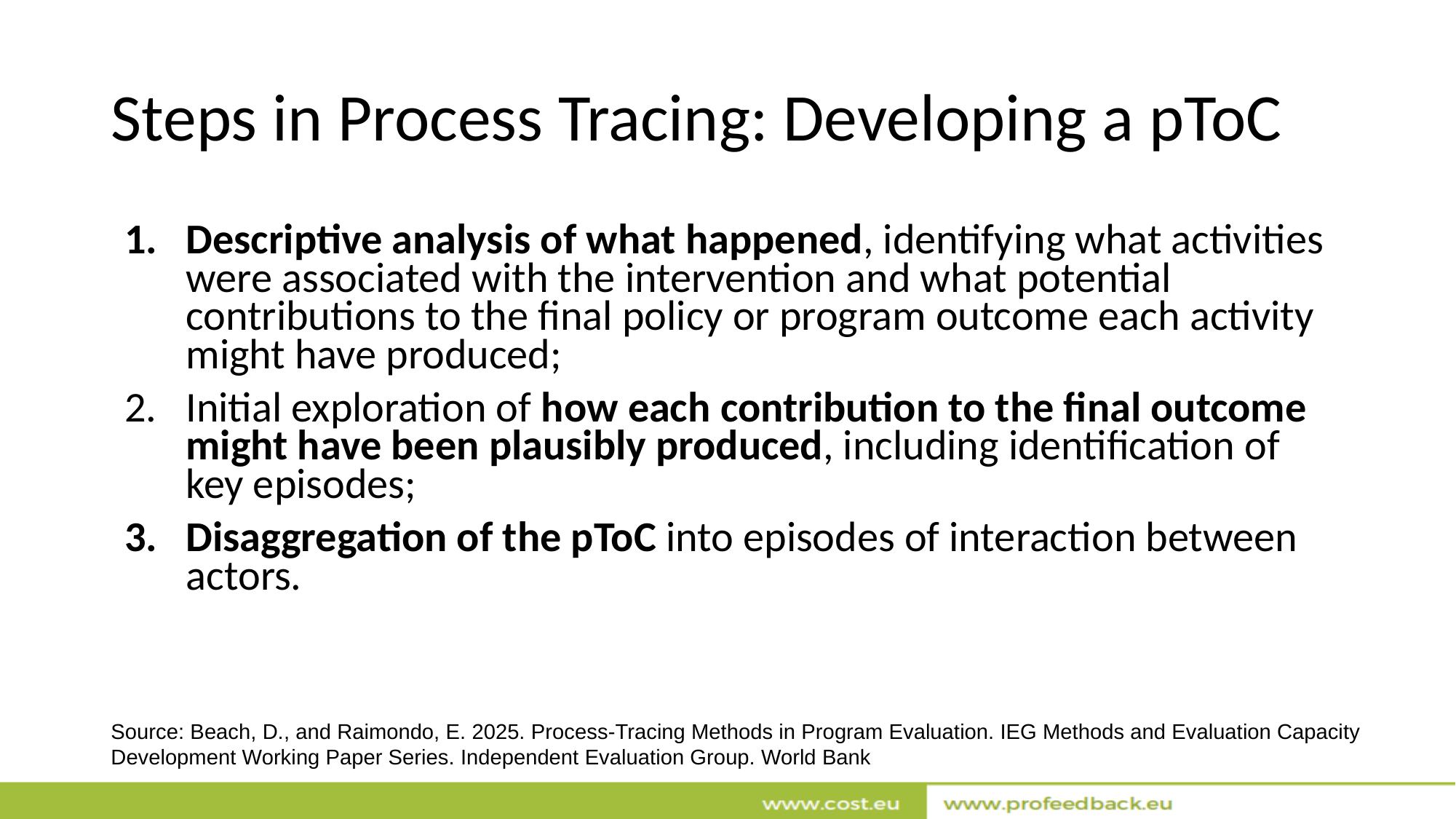

# Steps in Process Tracing: Developing a pToC
Descriptive analysis of what happened, identifying what activities were associated with the intervention and what potential contributions to the final policy or program outcome each activity might have produced;
Initial exploration of how each contribution to the final outcome might have been plausibly produced, including identification of key episodes;
Disaggregation of the pToC into episodes of interaction between actors.

Source: Beach, D., and Raimondo, E. 2025. Process-Tracing Methods in Program Evaluation. IEG Methods and Evaluation Capacity Development Working Paper Series. Independent Evaluation Group. World Bank